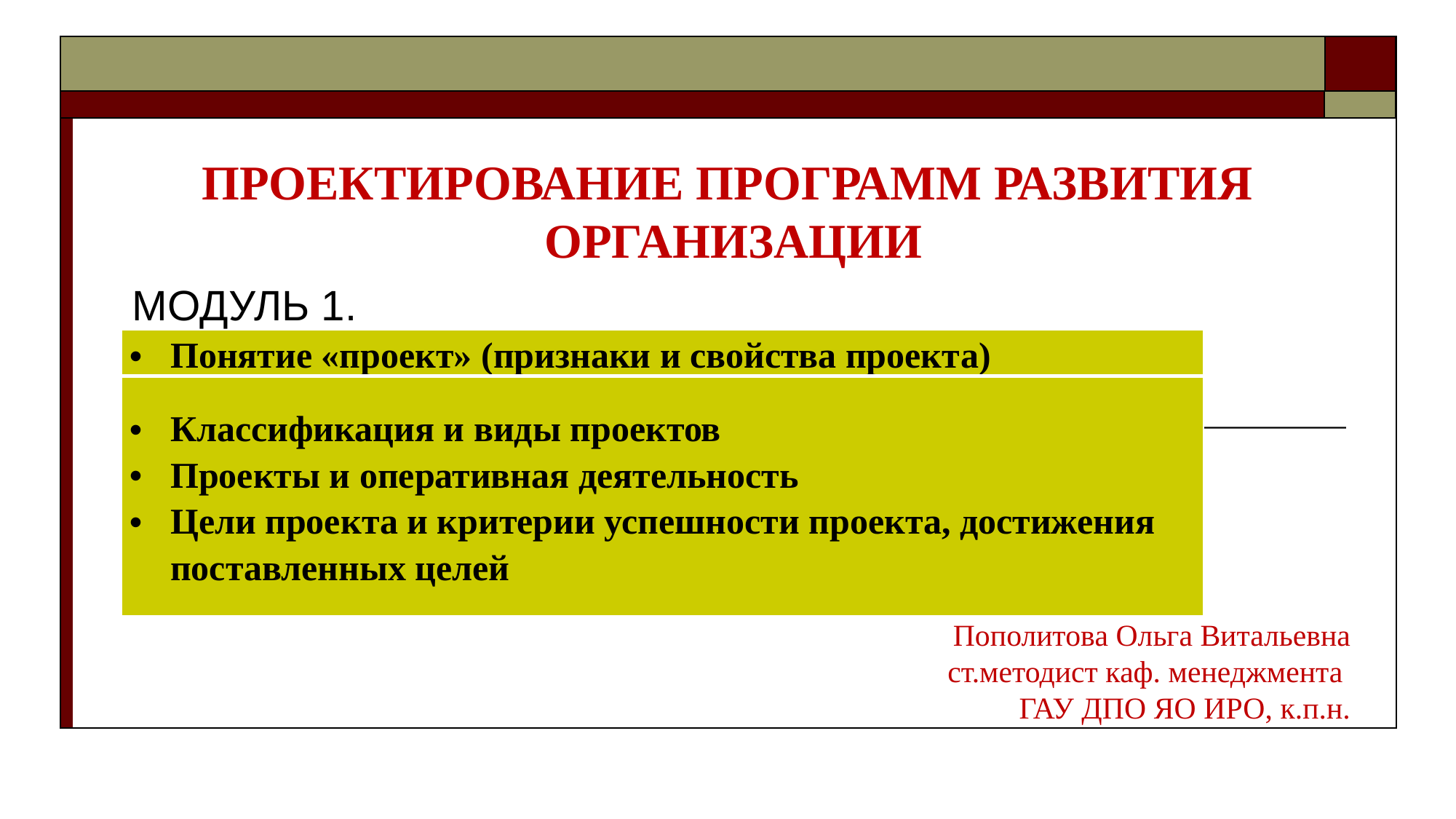

# ПРОЕКТИРОВАНИЕ ПРОГРАММ РАЗВИТИЯ ОРГАНИЗАЦИИ
МОДУЛЬ 1.

| Понятие «проект» (признаки и свойства проекта) |
| --- |
| Классификация и виды проектов Проекты и оперативная деятельность Цели проекта и критерии успешности проекта, достижения поставленных целей |
Пополитова Ольга Витальевна
ст.методист каф. менеджмента
ГАУ ДПО ЯО ИРО, к.п.н.